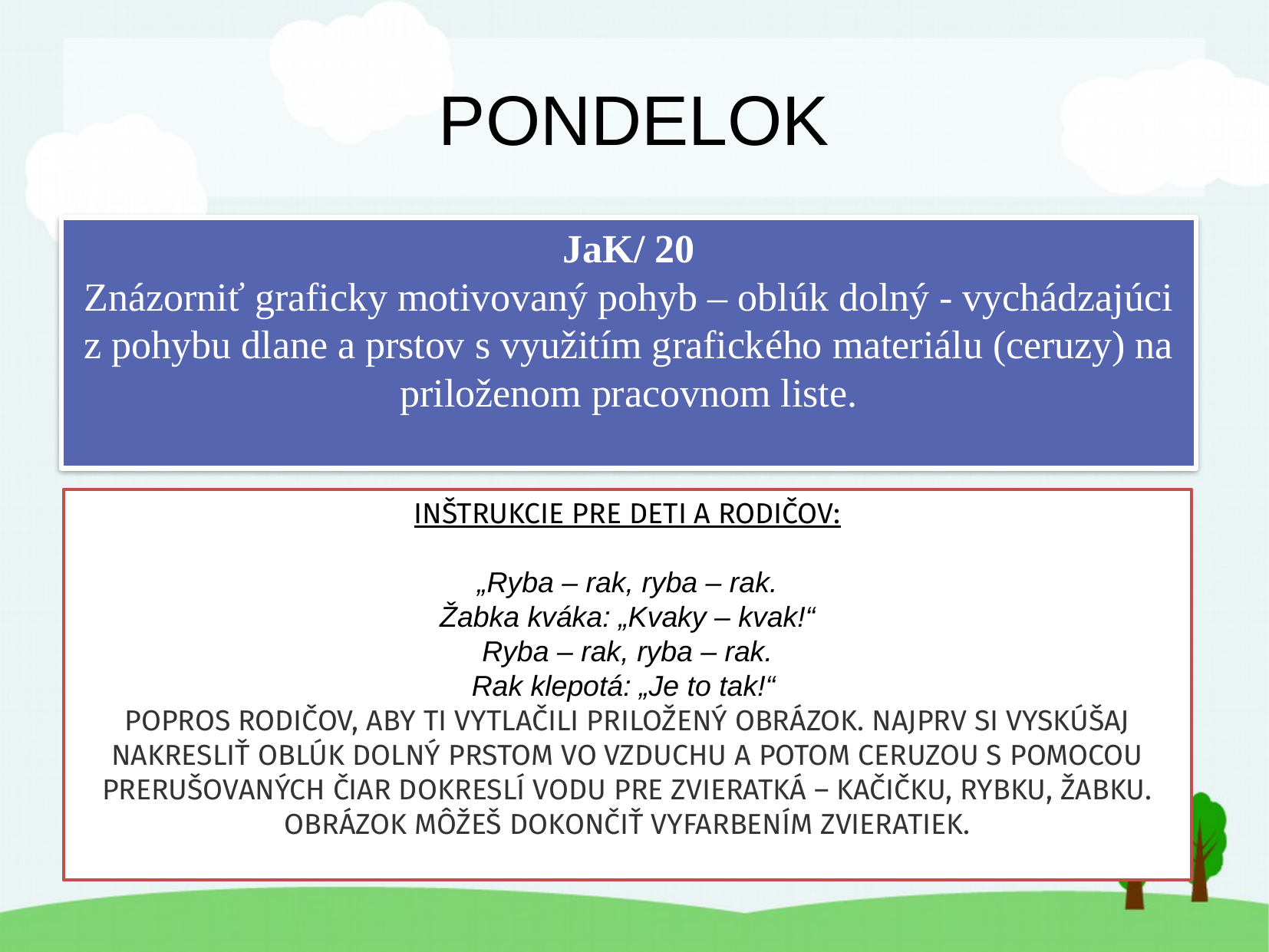

PONDELOK
JaK/ 20
Znázorniť graficky motivovaný pohyb – oblúk dolný - vychádzajúci z pohybu dlane a prstov s využitím grafického materiálu (ceruzy) na priloženom pracovnom liste.

INŠTRUKCIE PRE DETI A RODIČOV:

„Ryba – rak, ryba – rak.
Žabka kváka: „Kvaky – kvak!“
Ryba – rak, ryba – rak.
Rak klepotá: „Je to tak!“
POPROS RODIČOV, ABY TI VYTLAČILI PRILOŽENÝ OBRÁZOK. NAJPRV SI VYSKÚŠAJ NAKRESLIŤ OBLÚK DOLNÝ PRSTOM VO VZDUCHU A POTOM CERUZOU S POMOCOU PRERUŠOVANÝCH ČIAR DOKRESLÍ VODU PRE ZVIERATKÁ – KAČIČKU, RYBKU, ŽABKU. OBRÁZOK MÔŽEŠ DOKONČIŤ VYFARBENÍM ZVIERATIEK.